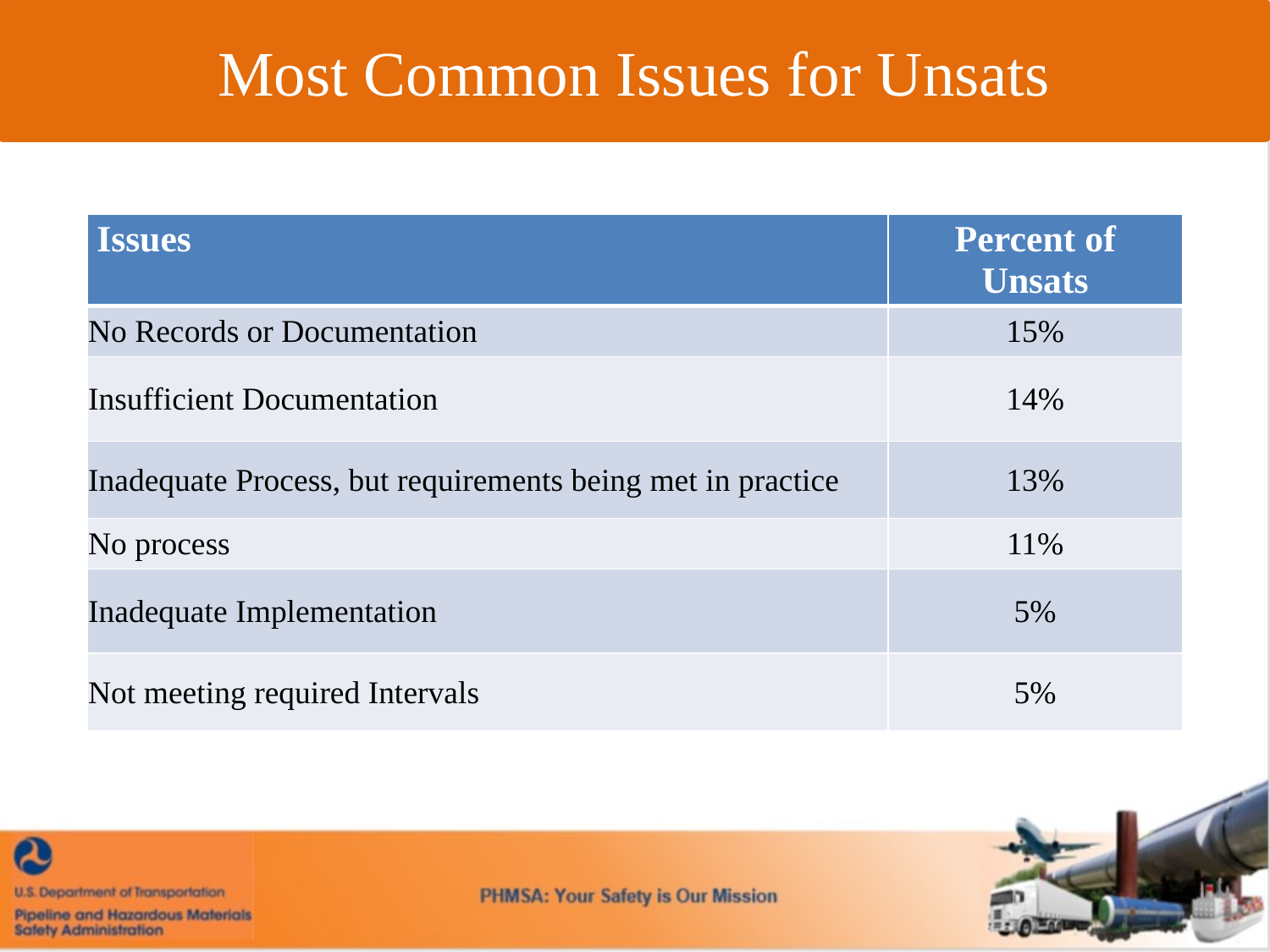

Most Common Issues for Unsats
| Issues | Percent of Unsats |
| --- | --- |
| No Records or Documentation | 15% |
| Insufficient Documentation | 14% |
| Inadequate Process, but requirements being met in practice | 13% |
| No process | 11% |
| Inadequate Implementation | 5% |
| Not meeting required Intervals | 5% |